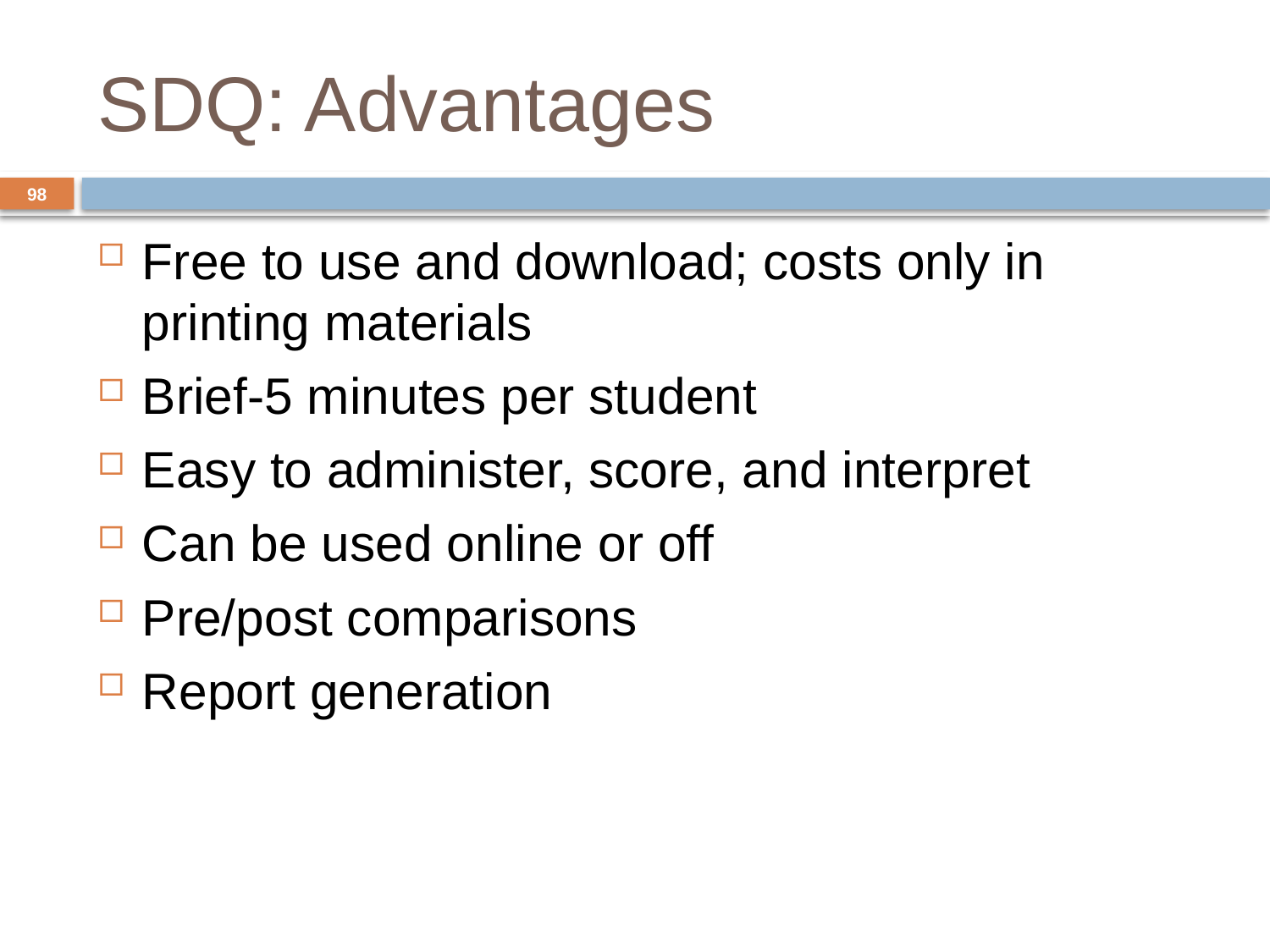

# SDQ: Advantages
98
Free to use and download; costs only in printing materials
Brief-5 minutes per student
Easy to administer, score, and interpret
Can be used online or off
Pre/post comparisons
Report generation